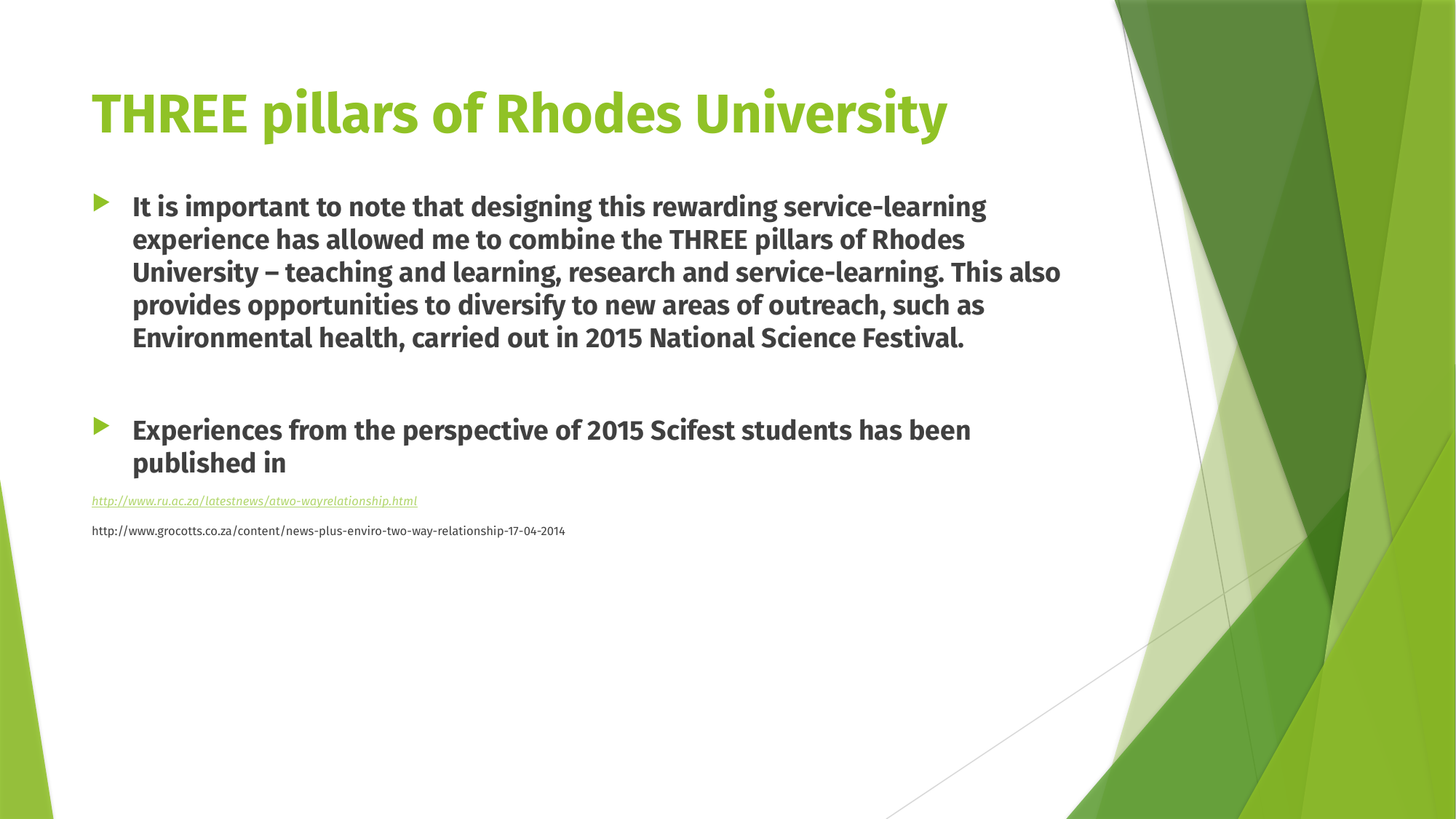

# THREE pillars of Rhodes University
It is important to note that designing this rewarding service-learning experience has allowed me to combine the THREE pillars of Rhodes University – teaching and learning, research and service-learning. This also provides opportunities to diversify to new areas of outreach, such as Environmental health, carried out in 2015 National Science Festival.

Experiences from the perspective of 2015 Scifest students has been published in
http://www.ru.ac.za/latestnews/atwo-wayrelationship.html
http://www.grocotts.co.za/content/news-plus-enviro-two-way-relationship-17-04-2014